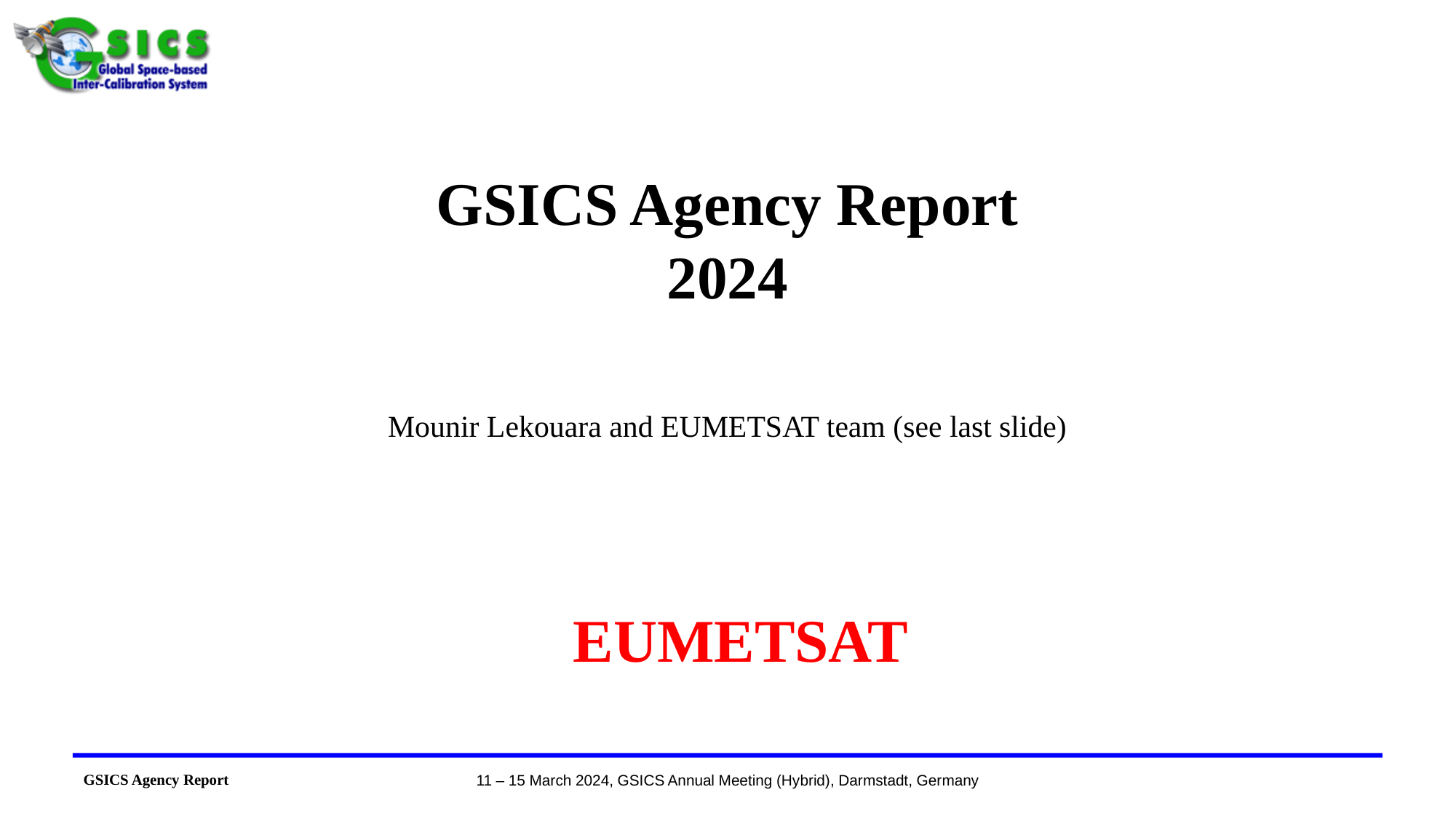

# GSICS Agency Report 2024

Mounir Lekouara and EUMETSAT team (see last slide)

EUMETSAT